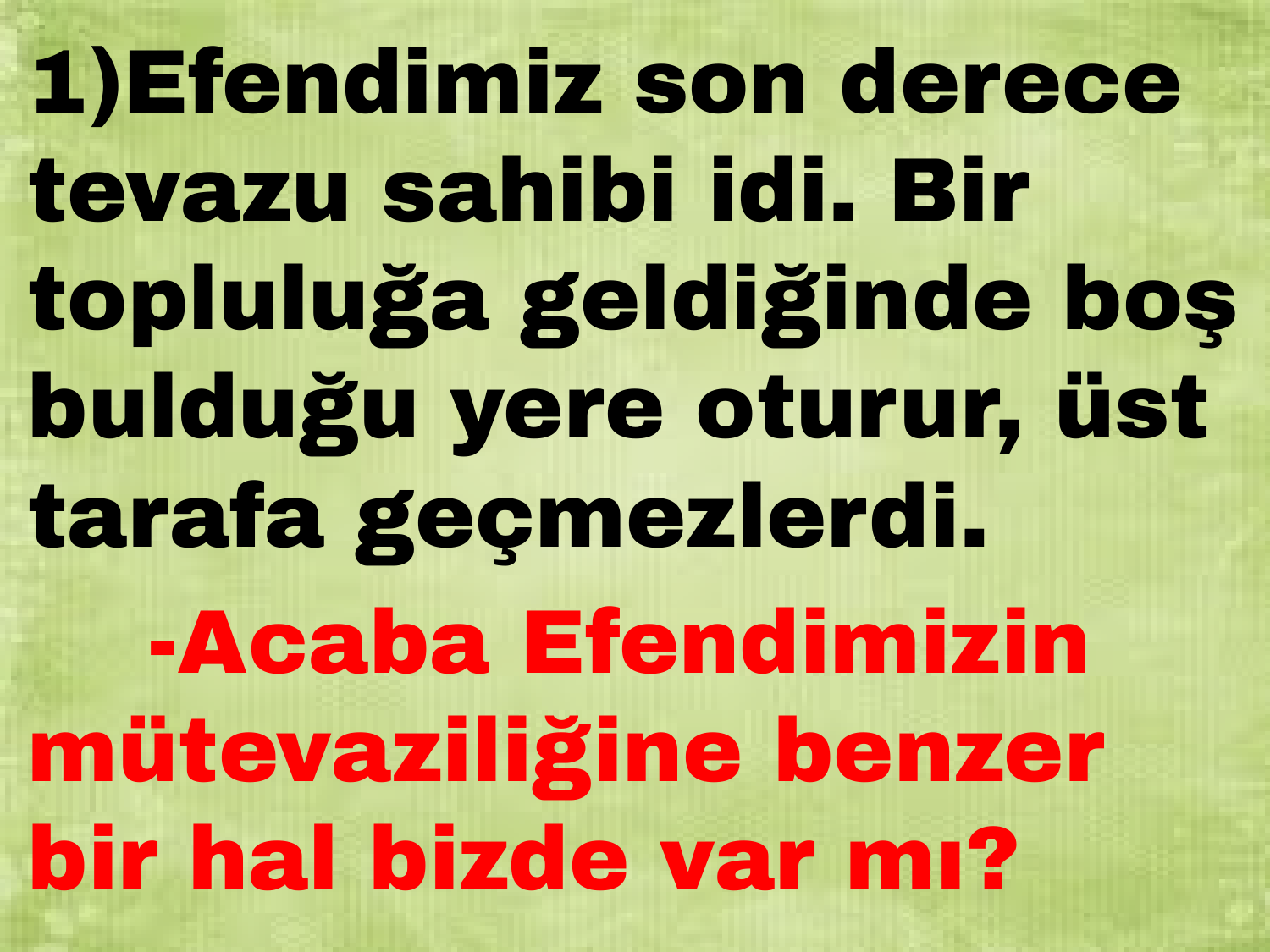

1)Efendimiz son derece tevazu sahibi idi. Bir topluluğa geldiğinde boş bulduğu yere oturur, üst tarafa geçmezlerdi.
    -Acaba Efendimizin mütevaziliğine benzer bir hal bizde var mı?